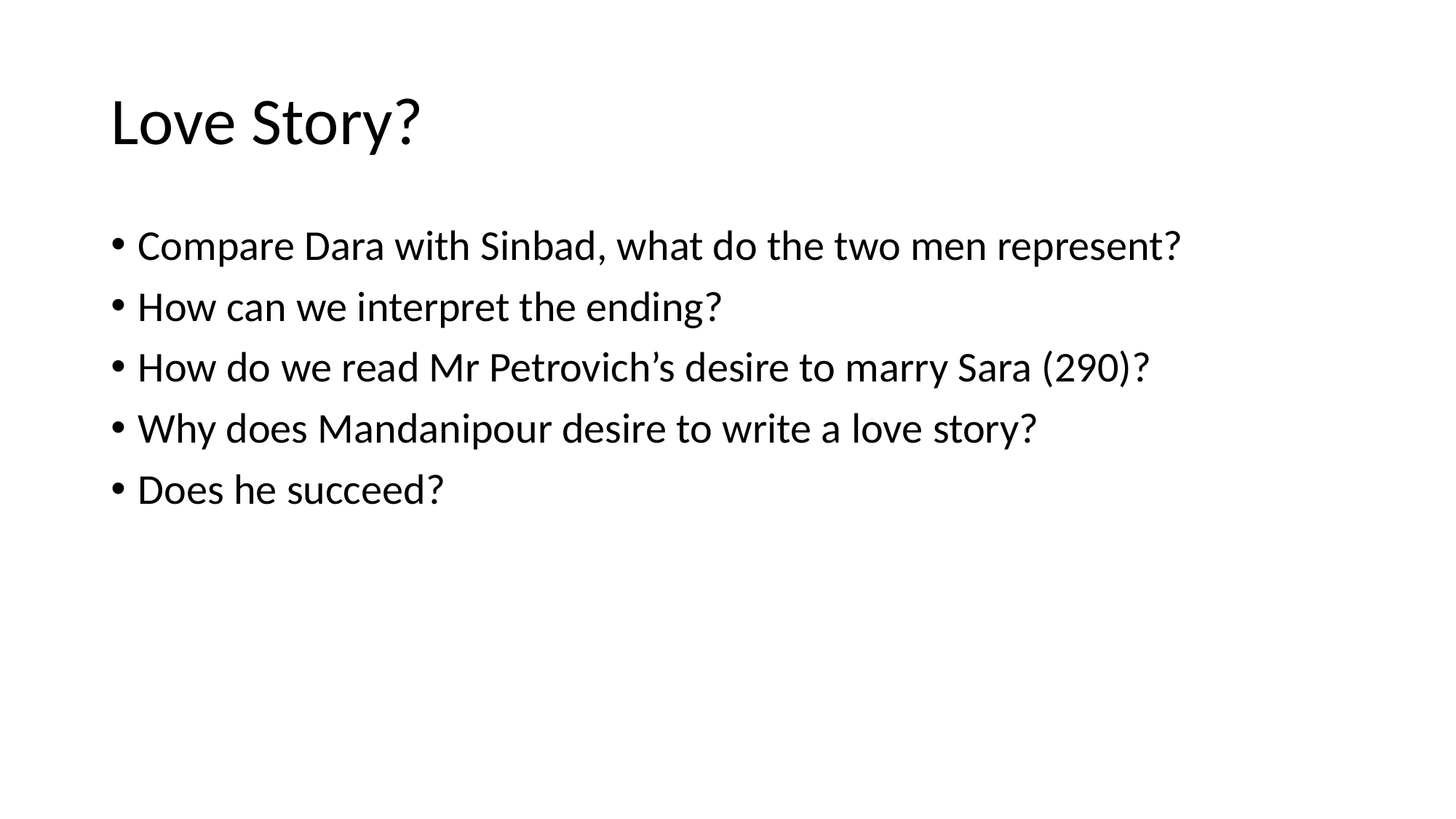

# Love Story?
Compare Dara with Sinbad, what do the two men represent?
How can we interpret the ending?
How do we read Mr Petrovich’s desire to marry Sara (290)?
Why does Mandanipour desire to write a love story?
Does he succeed?